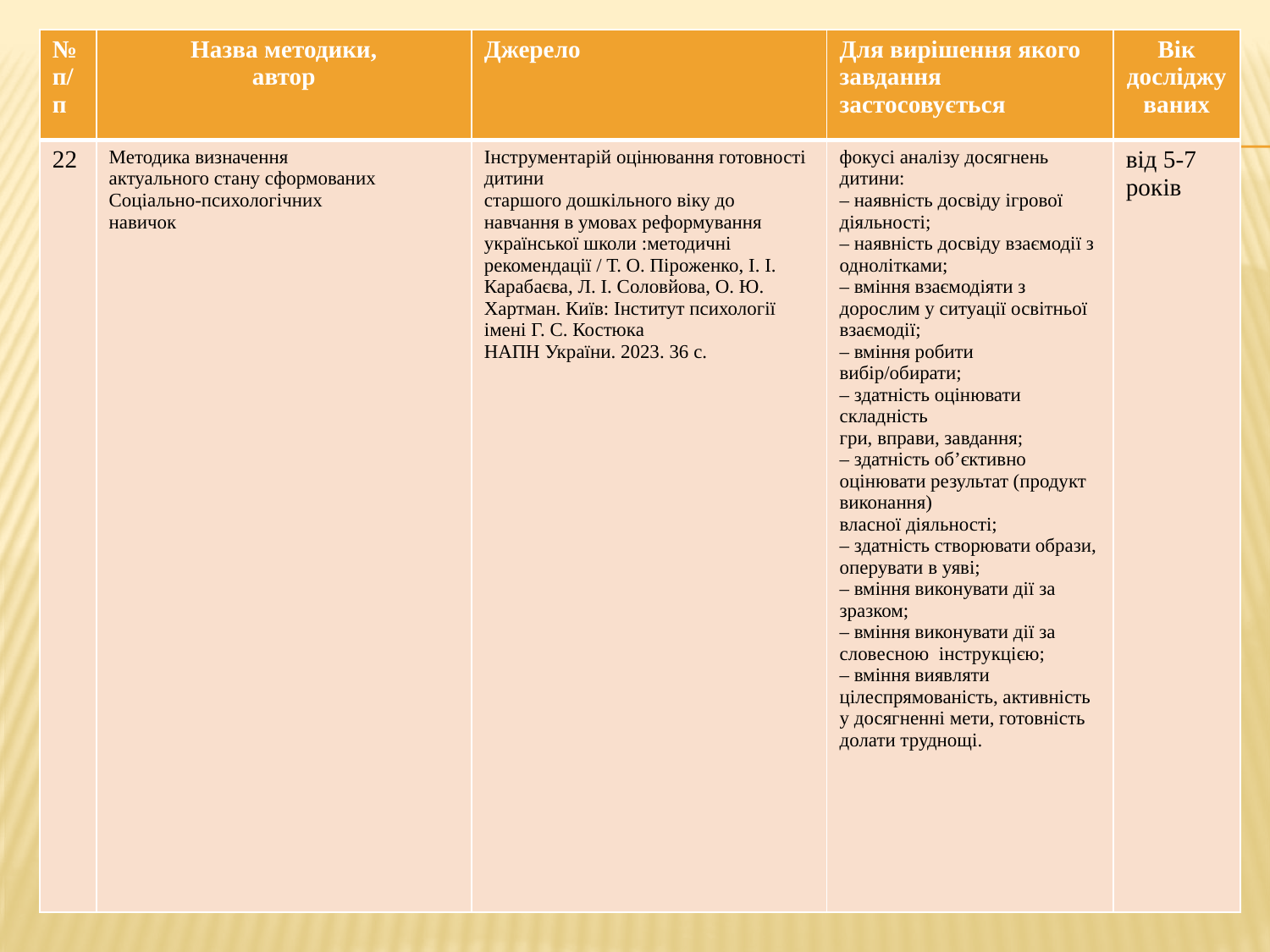

| № п/п | Назва методики, автор | Джерело | Для вирішення якого завдання застосовується | Вік досліджуваних |
| --- | --- | --- | --- | --- |
| 22 | Методика визначення актуального стану сформованих Соціально-психологічних навичок | Інструментарій оцінювання готовності дитини старшого дошкільного віку до навчання в умовах реформування української школи :методичні рекомендації / Т. О. Піроженко, І. І. Карабаєва, Л. І. Соловйова, О. Ю. Хартман. Київ: Інститут психології імені Г. С. Костюка НАПН України. 2023. 36 с. | фокусі аналізу досягнень дитини: – наявність досвіду ігрової діяльності; – наявність досвіду взаємодії з однолітками; – вміння взаємодіяти з дорослим у ситуації освітньої взаємодії; – вміння робити вибір/обирати; – здатність оцінювати складність гри, вправи, завдання; – здатність об’єктивно оцінювати результат (продукт виконання) власної діяльності; – здатність створювати образи, оперувати в уяві; – вміння виконувати дії за зразком; – вміння виконувати дії за словесною інструкцією; – вміння виявляти цілеспрямованість, активність у досягненні мети, готовність долати труднощі. | від 5-7 років |
#